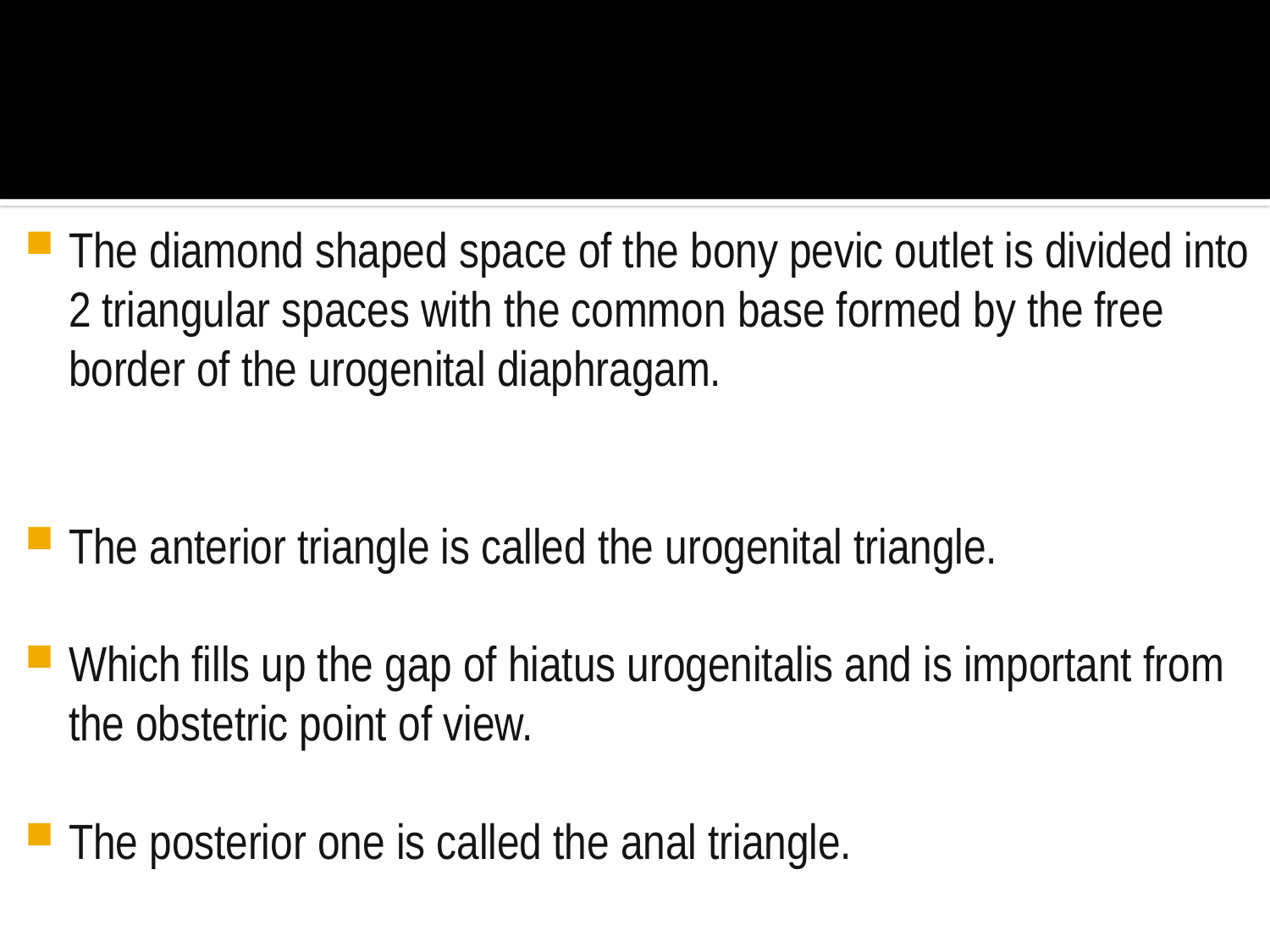

#
The diamond shaped space of the bony pevic outlet is divided into 2 triangular spaces with the common base formed by the free border of the urogenital diaphragam.

The anterior triangle is called the urogenital triangle.

Which fills up the gap of hiatus urogenitalis and is important from the obstetric point of view.

The posterior one is called the anal triangle.